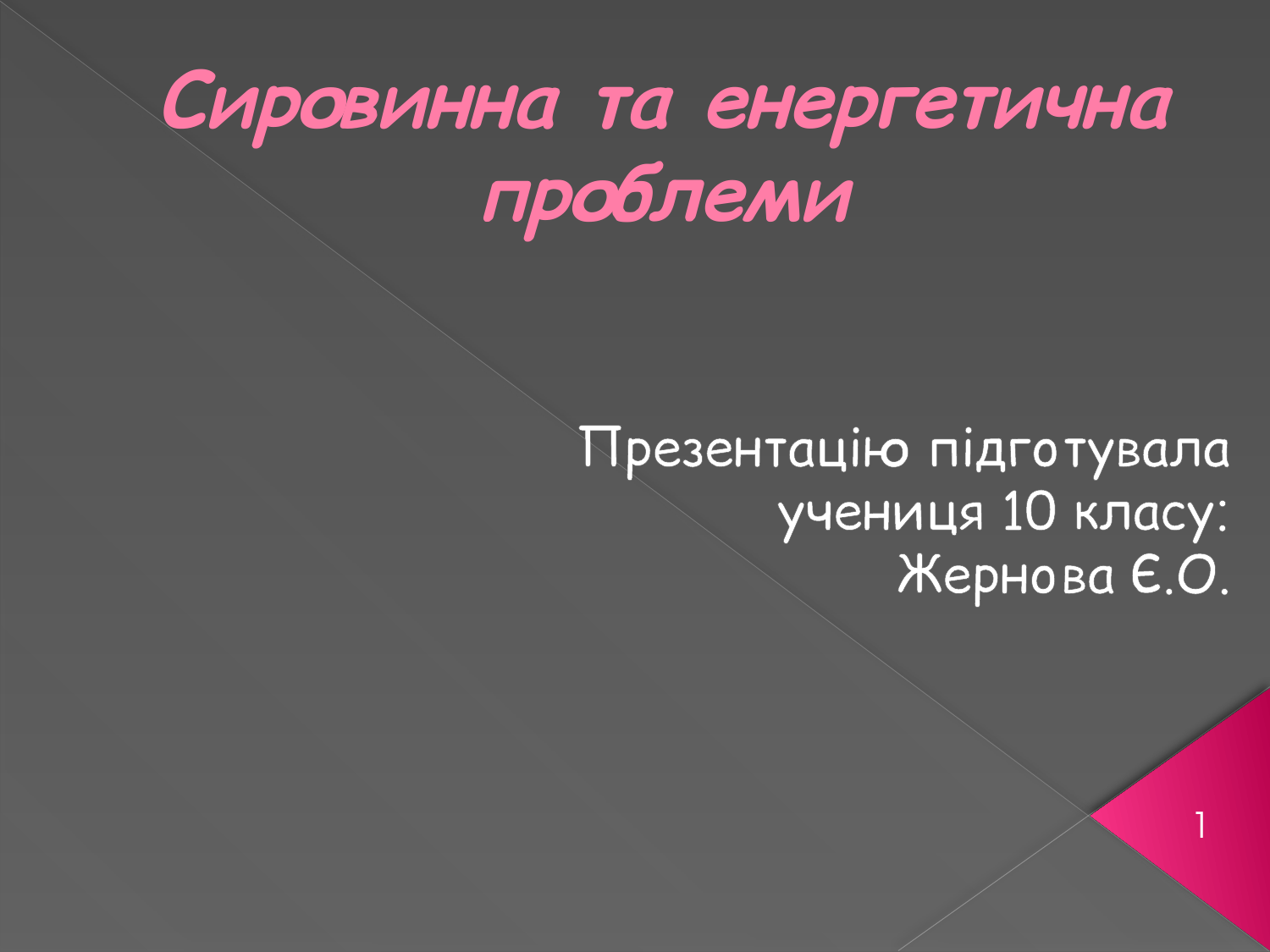

# Сировинна та енергетична проблеми
Презентацію підготувала
учениця 10 класу:
Жернова Є.О.
1